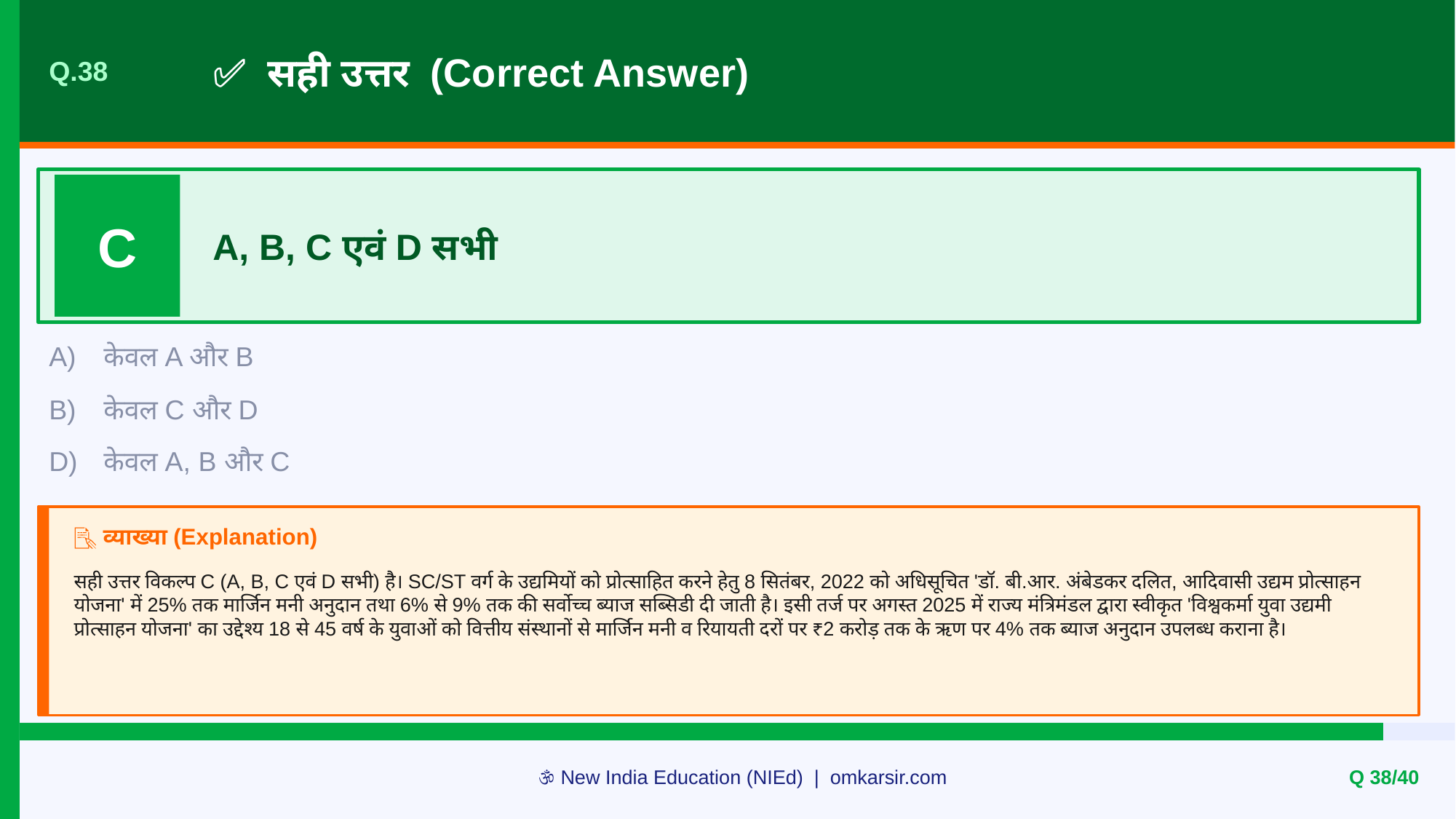

✅  सही उत्तर  (Correct Answer)
Q.38

C
A, B, C एवं D सभी
A)
केवल A और B
B)
केवल C और D
D)
केवल A, B और C

📝 व्याख्या (Explanation)
सही उत्तर विकल्प C (A, B, C एवं D सभी) है। SC/ST वर्ग के उद्यमियों को प्रोत्साहित करने हेतु 8 सितंबर, 2022 को अधिसूचित 'डॉ. बी.आर. अंबेडकर दलित, आदिवासी उद्यम प्रोत्साहन योजना' में 25% तक मार्जिन मनी अनुदान तथा 6% से 9% तक की सर्वोच्च ब्याज सब्सिडी दी जाती है। इसी तर्ज पर अगस्त 2025 में राज्य मंत्रिमंडल द्वारा स्वीकृत 'विश्वकर्मा युवा उद्यमी प्रोत्साहन योजना' का उद्देश्य 18 से 45 वर्ष के युवाओं को वित्तीय संस्थानों से मार्जिन मनी व रियायती दरों पर ₹2 करोड़ तक के ऋण पर 4% तक ब्याज अनुदान उपलब्ध कराना है।

🕉️ New India Education (NIEd)  |  omkarsir.com
Q 38/40